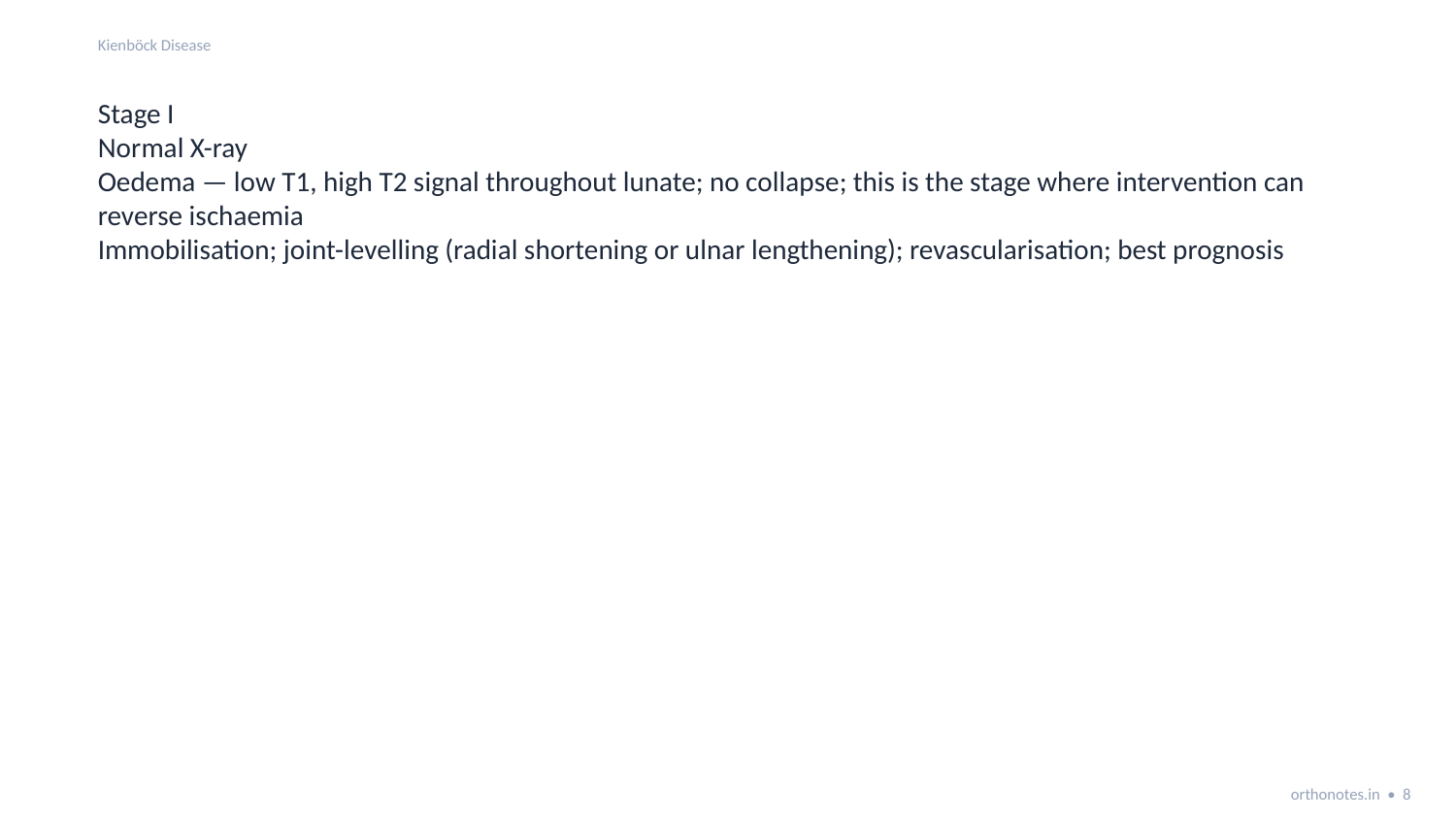

Kienböck Disease
Stage I
Normal X-ray
Oedema — low T1, high T2 signal throughout lunate; no collapse; this is the stage where intervention can reverse ischaemia
Immobilisation; joint-levelling (radial shortening or ulnar lengthening); revascularisation; best prognosis
orthonotes.in  •  8